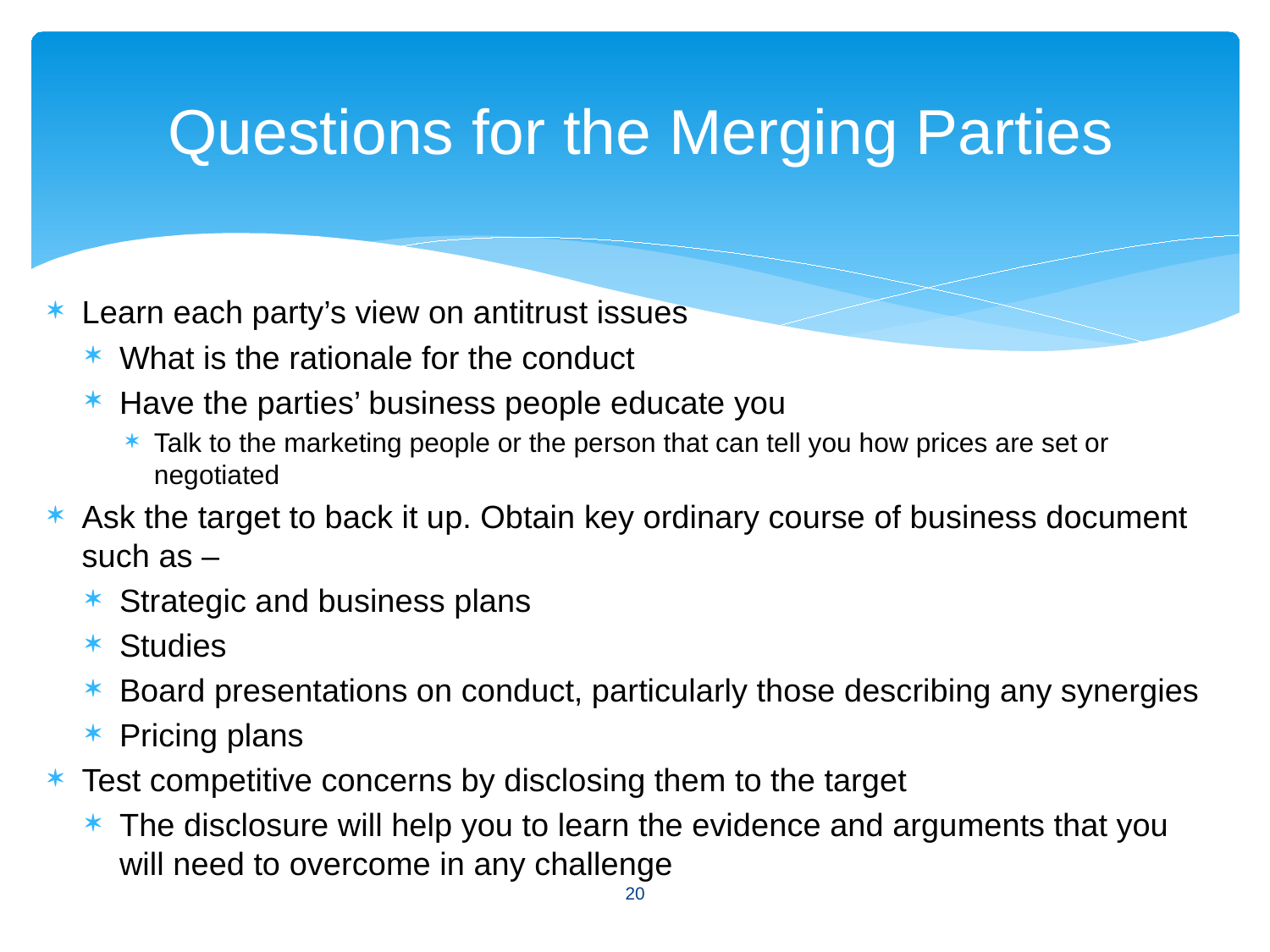

Questions for the Merging Parties
Learn each party’s view on antitrust issues
What is the rationale for the conduct
Have the parties’ business people educate you
Talk to the marketing people or the person that can tell you how prices are set or negotiated
Ask the target to back it up. Obtain key ordinary course of business document such as –
Strategic and business plans
Studies
Board presentations on conduct, particularly those describing any synergies
Pricing plans
Test competitive concerns by disclosing them to the target
The disclosure will help you to learn the evidence and arguments that you will need to overcome in any challenge

20